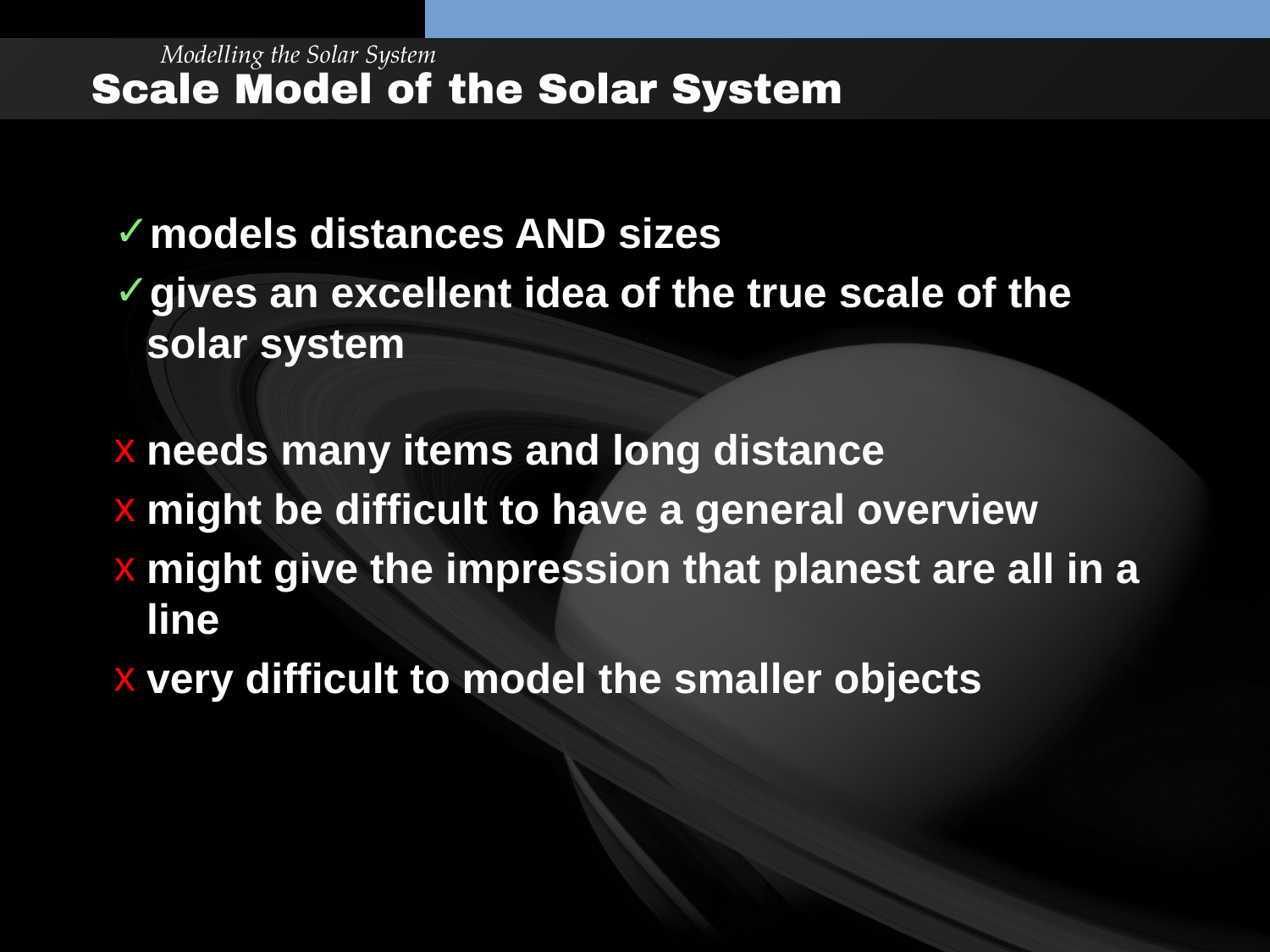

Modelling the Solar System
# Scale Model of the Solar System
models distances AND sizes
gives an excellent idea of the true scale of the solar system
needs many items and long distance
might be difficult to have a general overview
might give the impression that planest are all in a line
very difficult to model the smaller objects